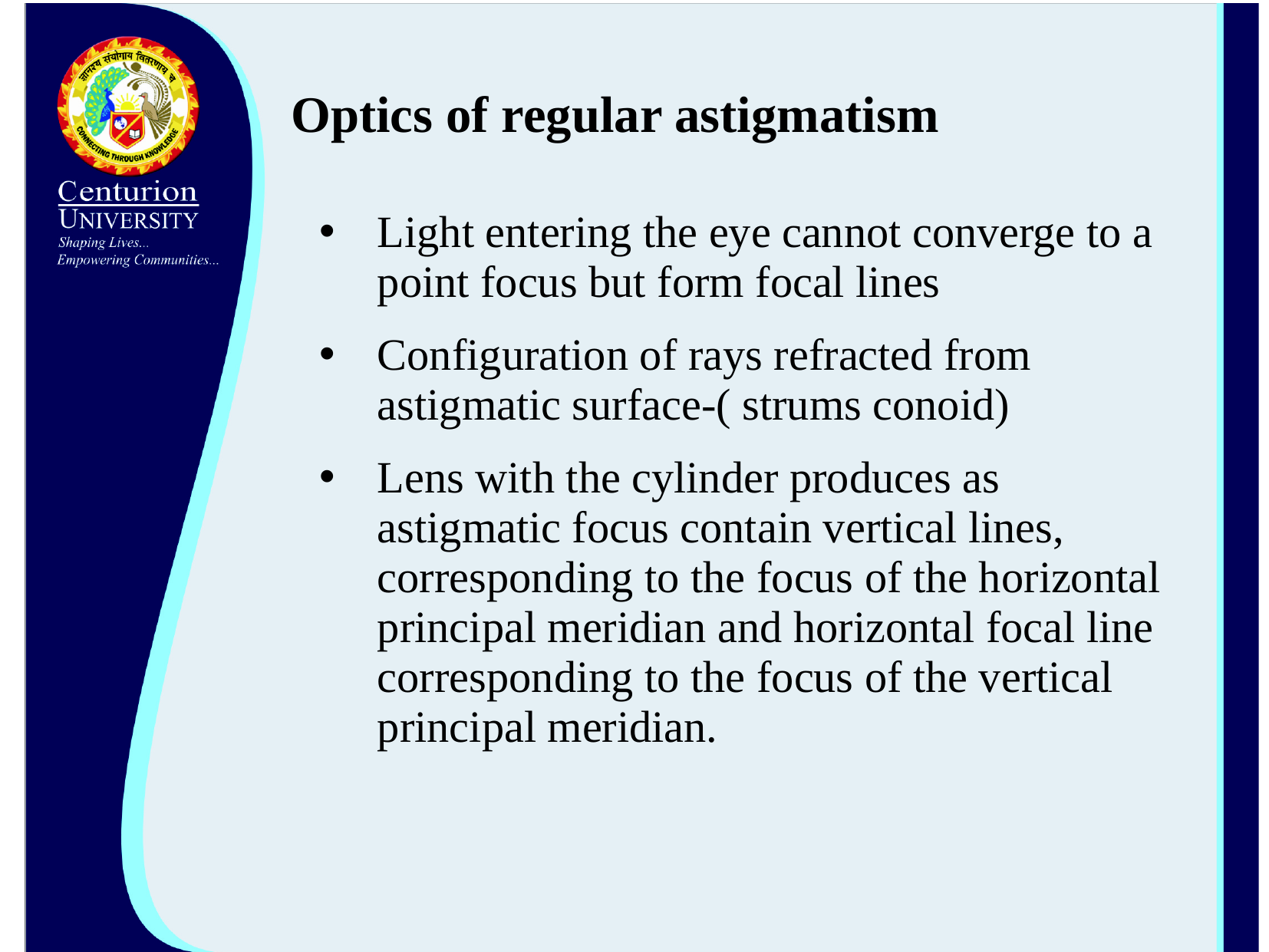

# Optics of regular astigmatism
Light entering the eye cannot converge to a point focus but form focal lines
Configuration of rays refracted from astigmatic surface-( strums conoid)
Lens with the cylinder produces as astigmatic focus contain vertical lines, corresponding to the focus of the horizontal principal meridian and horizontal focal line corresponding to the focus of the vertical principal meridian.